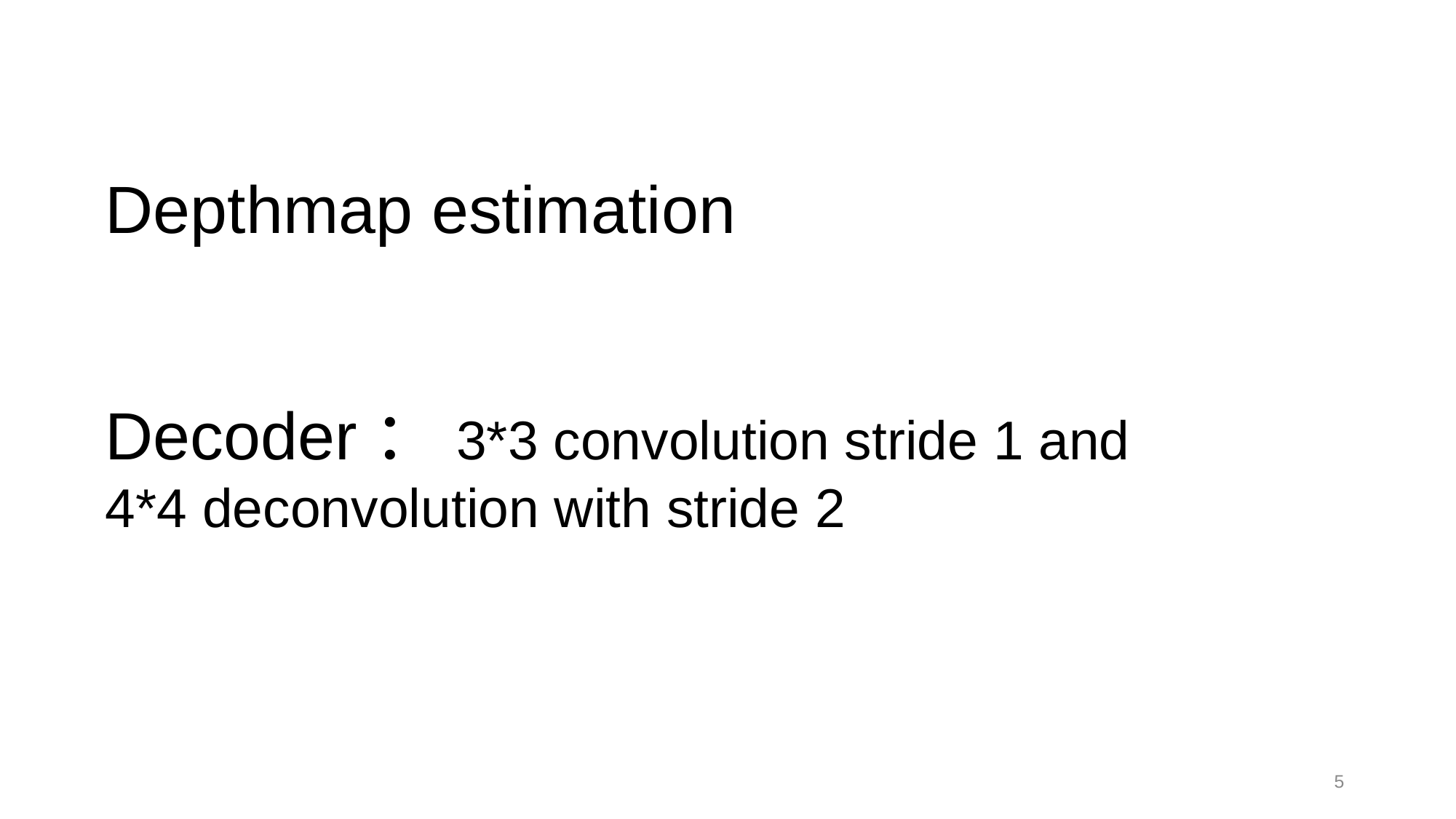

Depthmap estimation
Decoder：3*3 convolution stride 1 and 4*4 deconvolution with stride 2
5